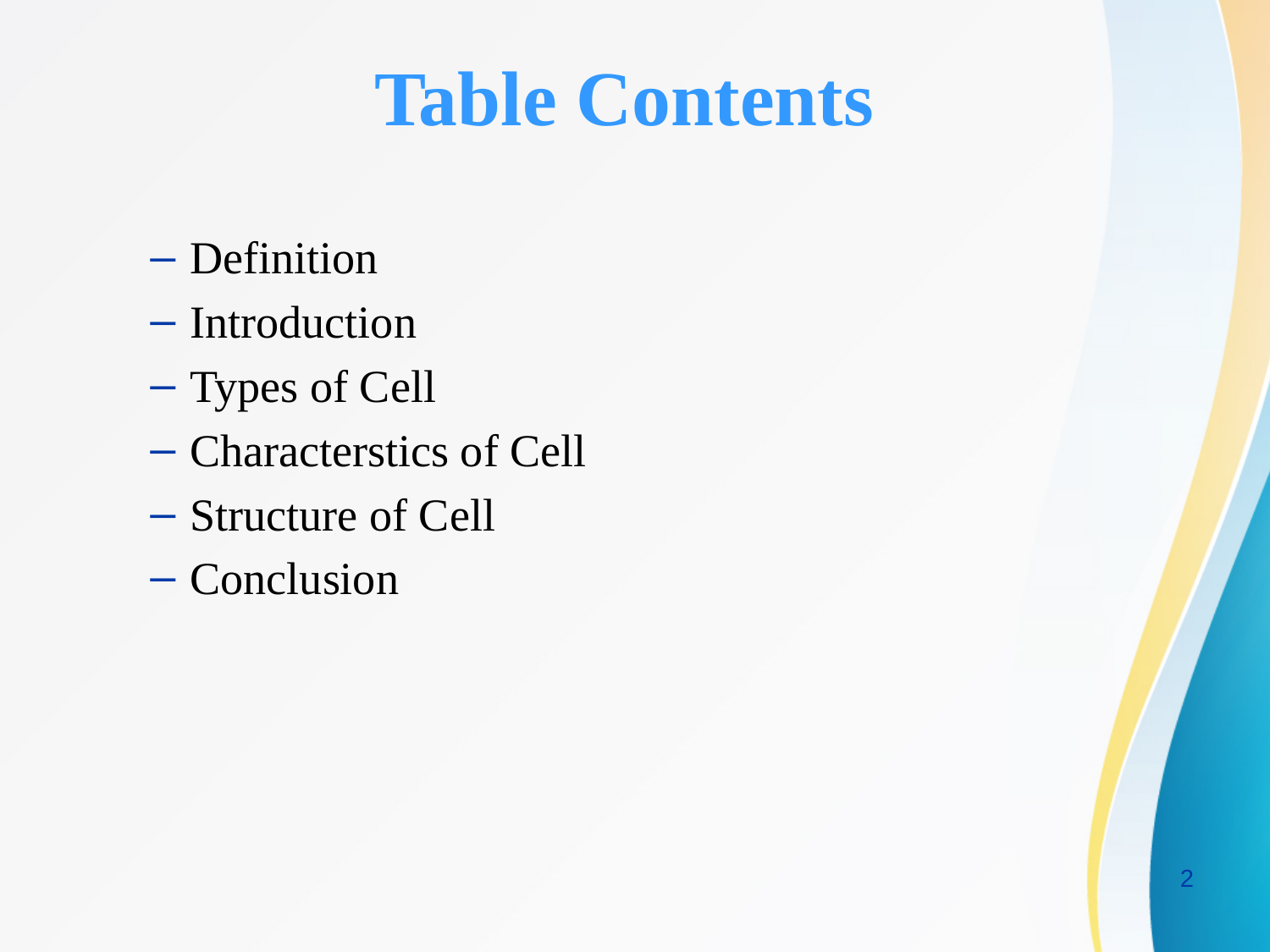

Table Contents
Definition
Introduction
Types of Cell
Characterstics of Cell
Structure of Cell
Conclusion

2